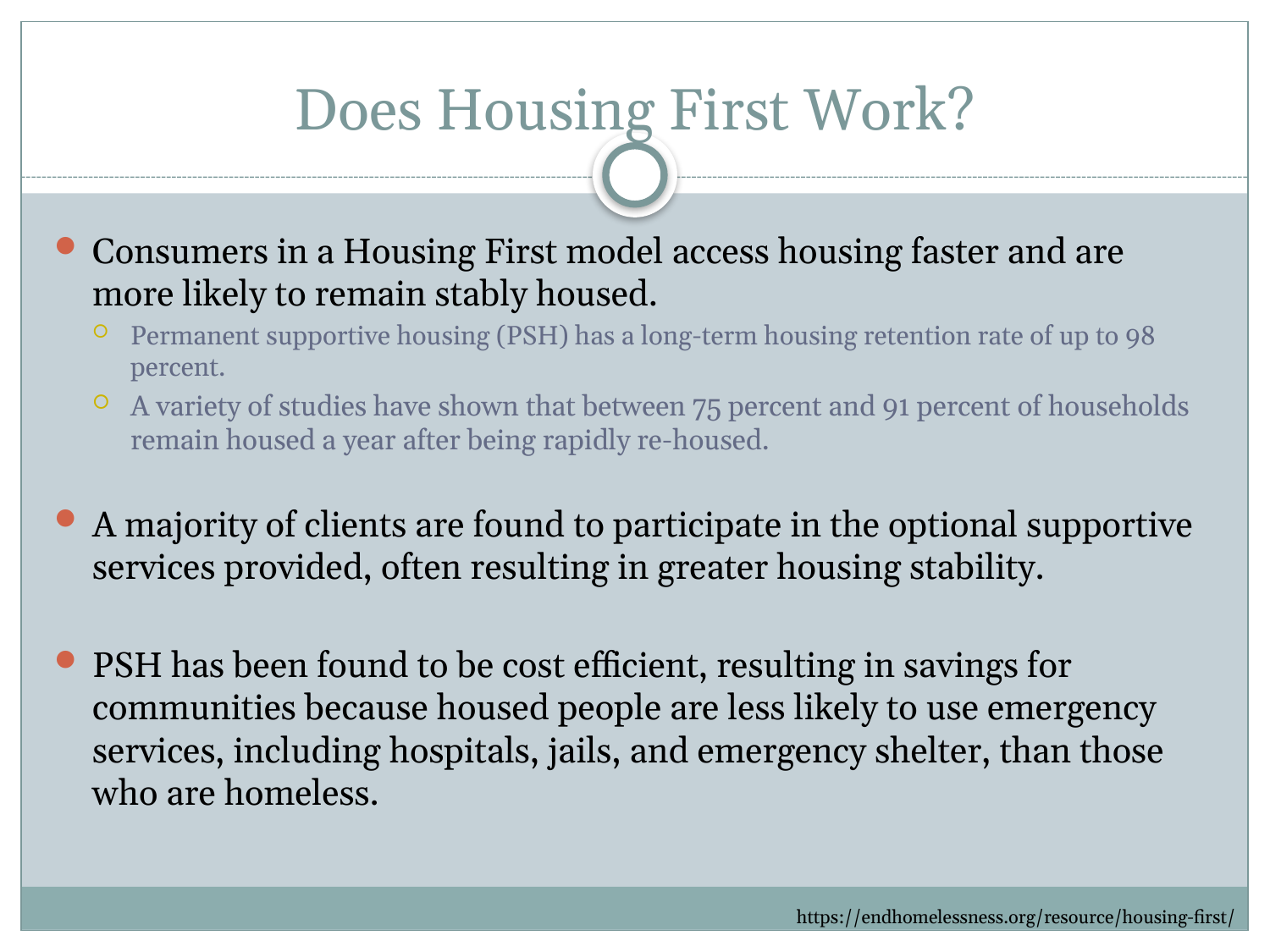

# Does Housing First Work?
Consumers in a Housing First model access housing faster and are more likely to remain stably housed.
Permanent supportive housing (PSH) has a long-term housing retention rate of up to 98 percent.
A variety of studies have shown that between 75 percent and 91 percent of households remain housed a year after being rapidly re-housed.

A majority of clients are found to participate in the optional supportive services provided, often resulting in greater housing stability.

PSH has been found to be cost efficient, resulting in savings for communities because housed people are less likely to use emergency services, including hospitals, jails, and emergency shelter, than those who are homeless.

https://endhomelessness.org/resource/housing-first/